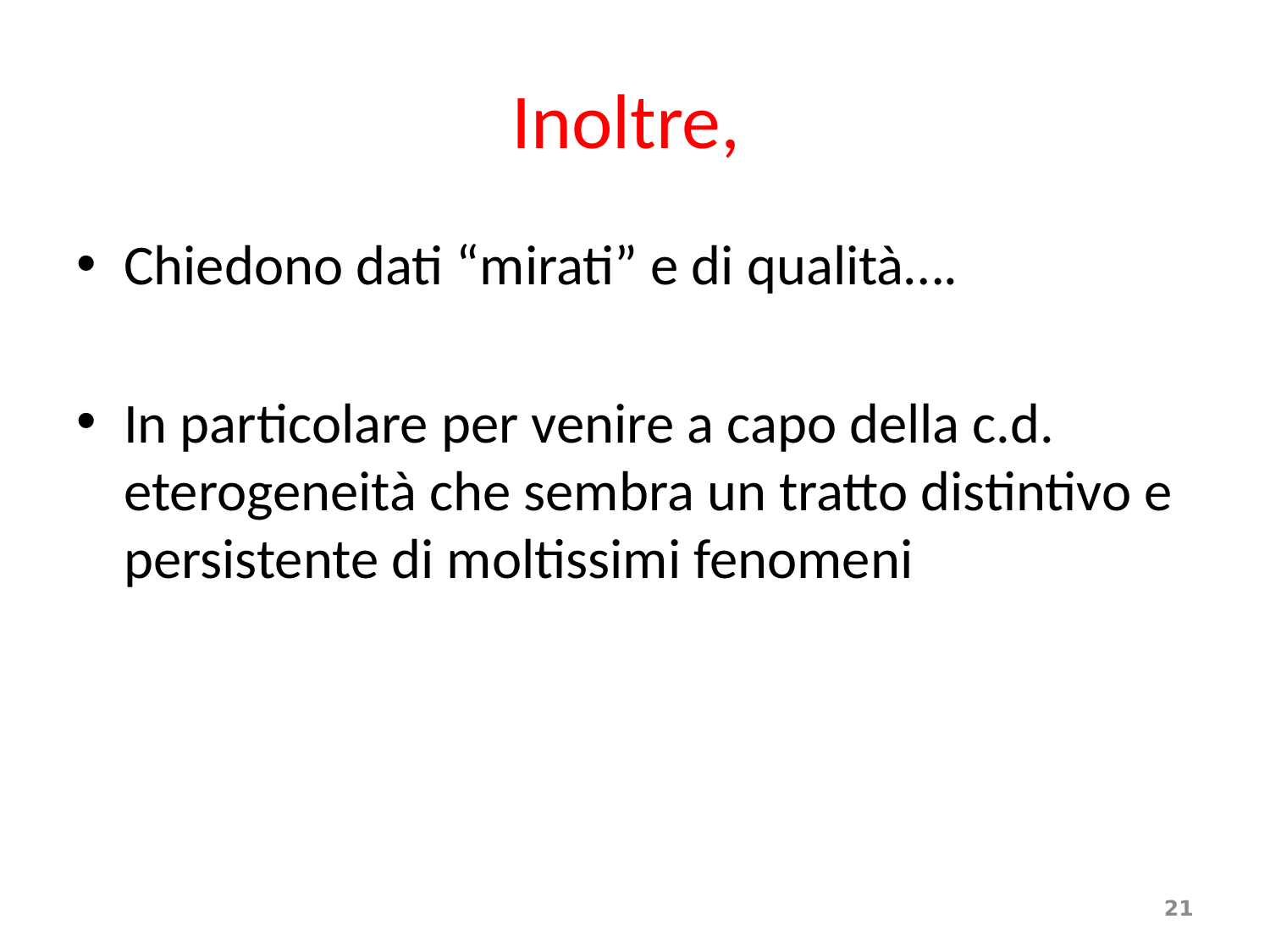

# Inoltre,
Chiedono dati “mirati” e di qualità….

In particolare per venire a capo della c.d. eterogeneità che sembra un tratto distintivo e persistente di moltissimi fenomeni
21